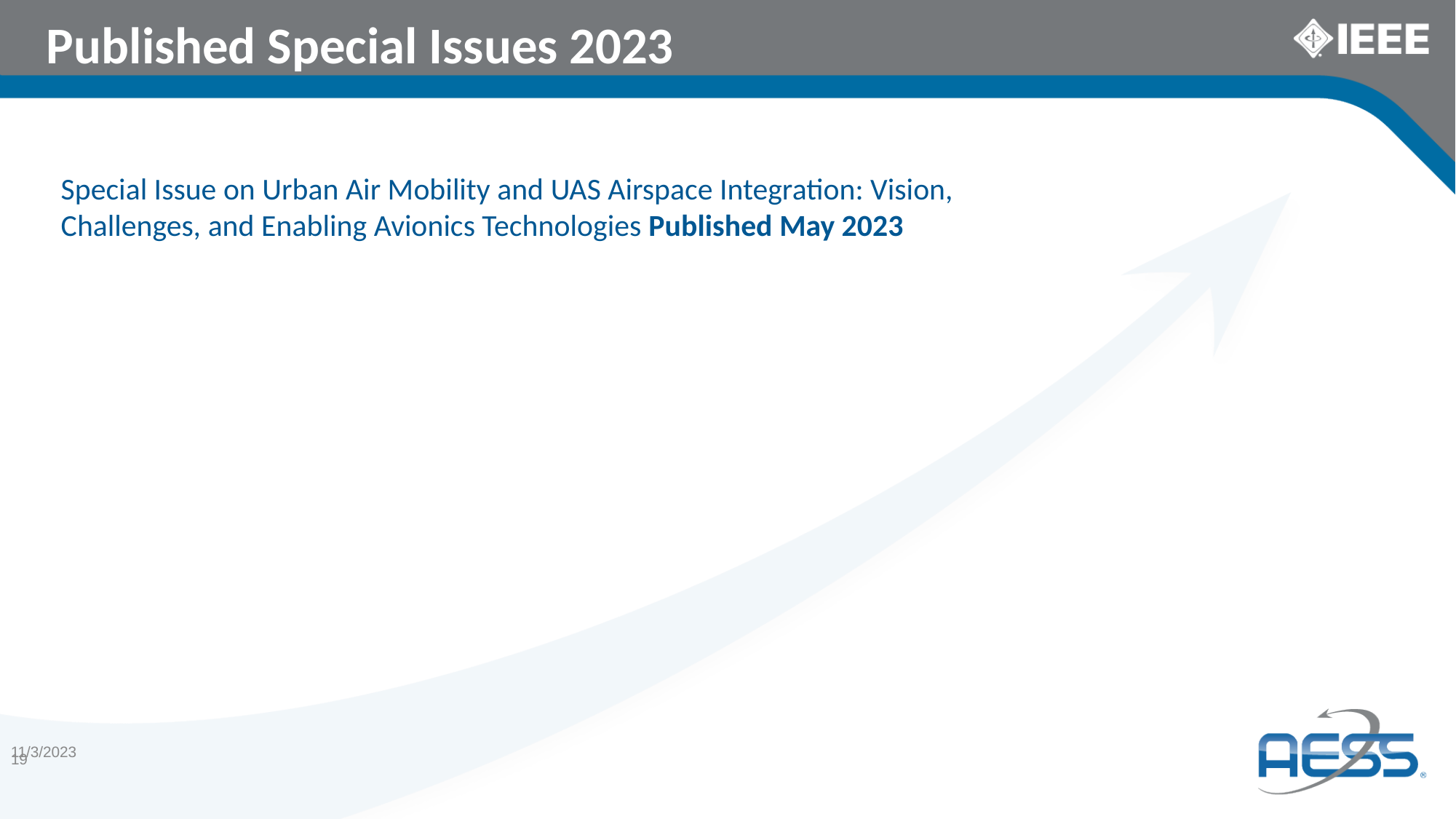

# Published Special Issues 2023
Special Issue on Urban Air Mobility and UAS Airspace Integration: Vision, Challenges, and Enabling Avionics Technologies Published May 2023

11/3/2023
19